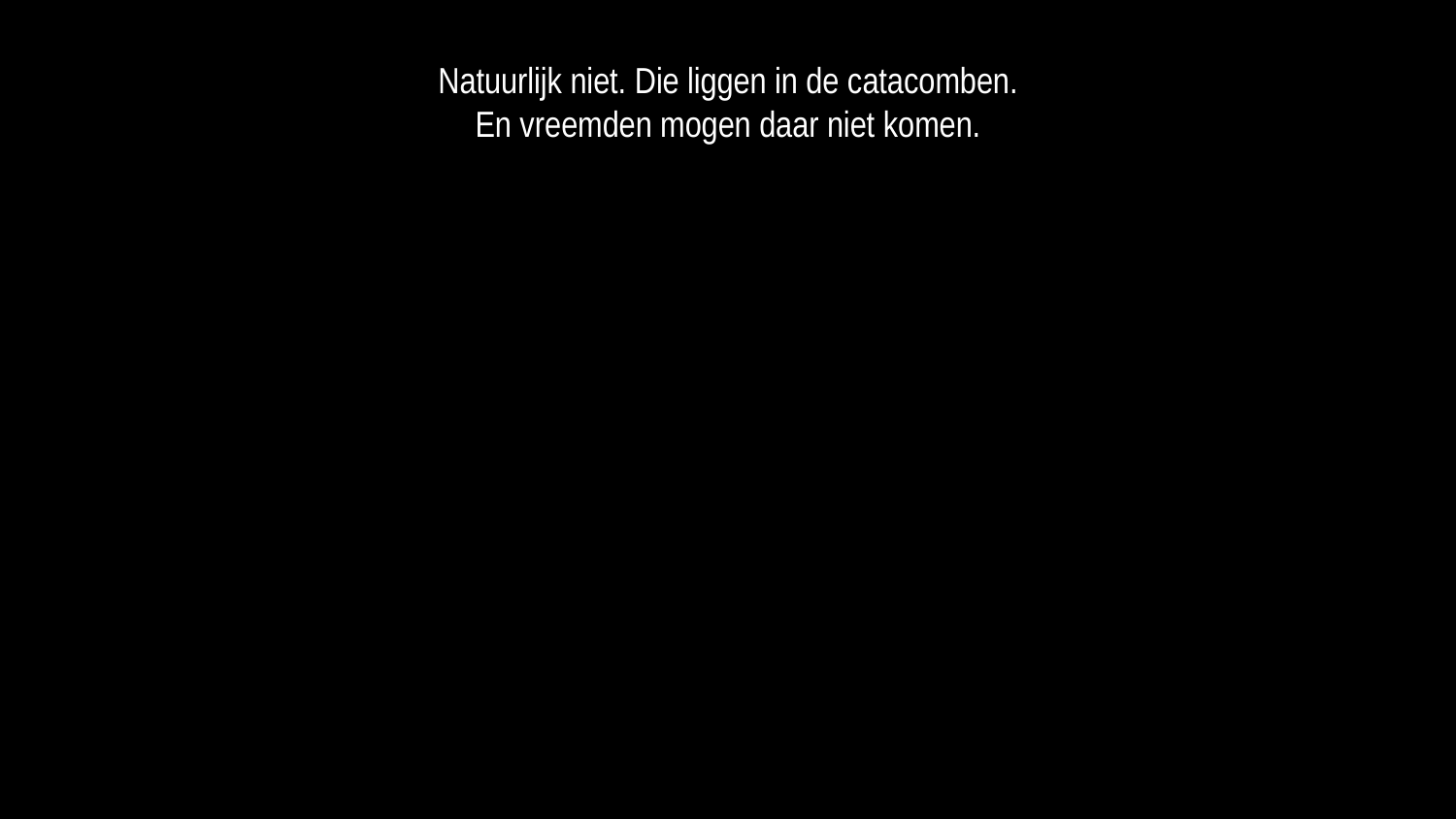

Natuurlijk niet. Die liggen in de catacomben.
En vreemden mogen daar niet komen.